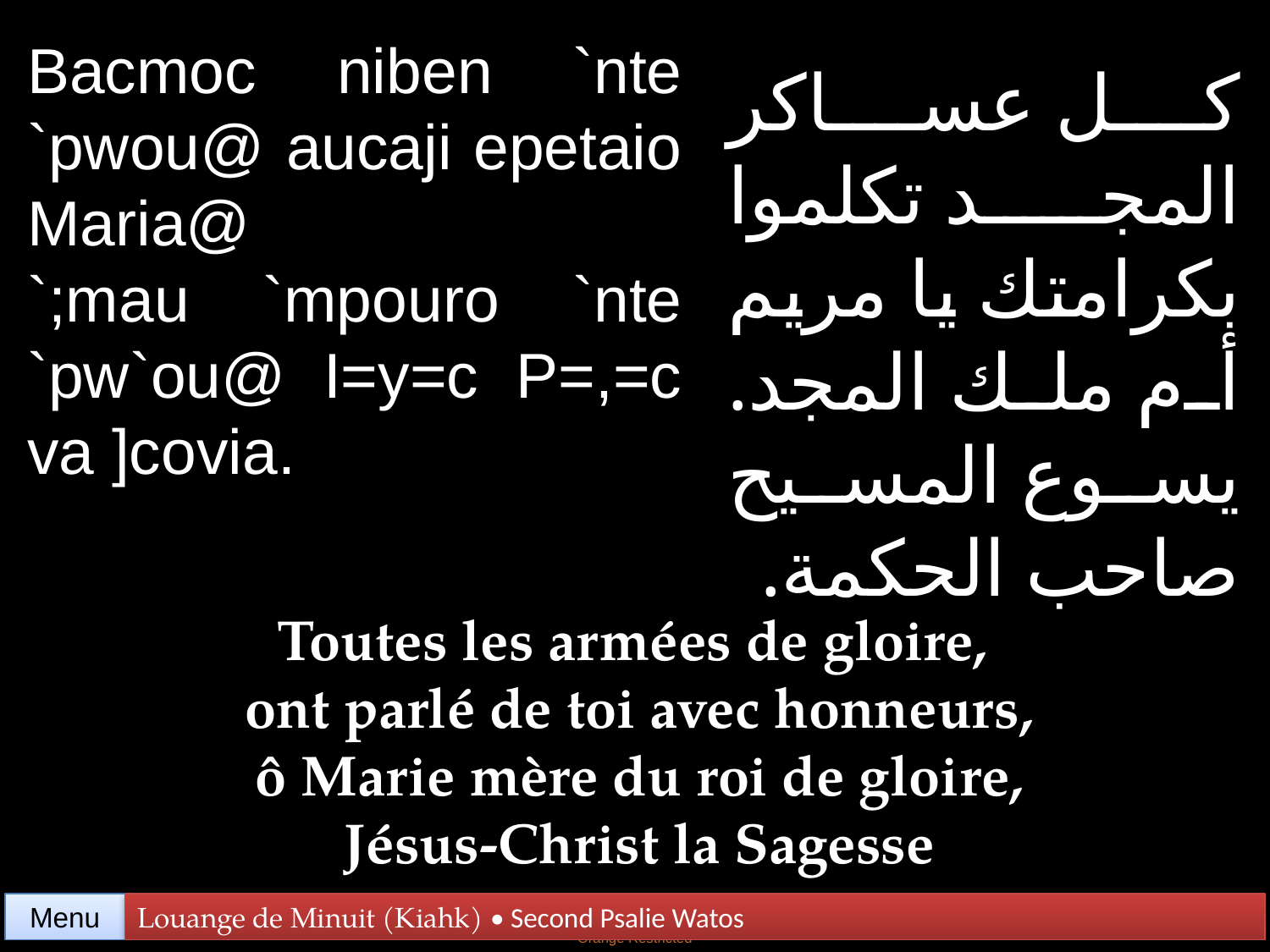

Bacmoc niben `nte `pwou@ aucaji epetaio Maria@
`;mau `mpouro `nte `pw`ou@ I=y=c P=,=c va ]covia.
كل عساكر المجد تكلموا بكرامتك يا مريم أم ملك المجد. يسوع المسيح صاحب الحكمة.
Toutes les armées de gloire,
ont parlé de toi avec honneurs,
 ô Marie mère du roi de gloire,
Jésus-Christ la Sagesse
Menu
Louange de Minuit (Kiahk) • Second Psalie Watos